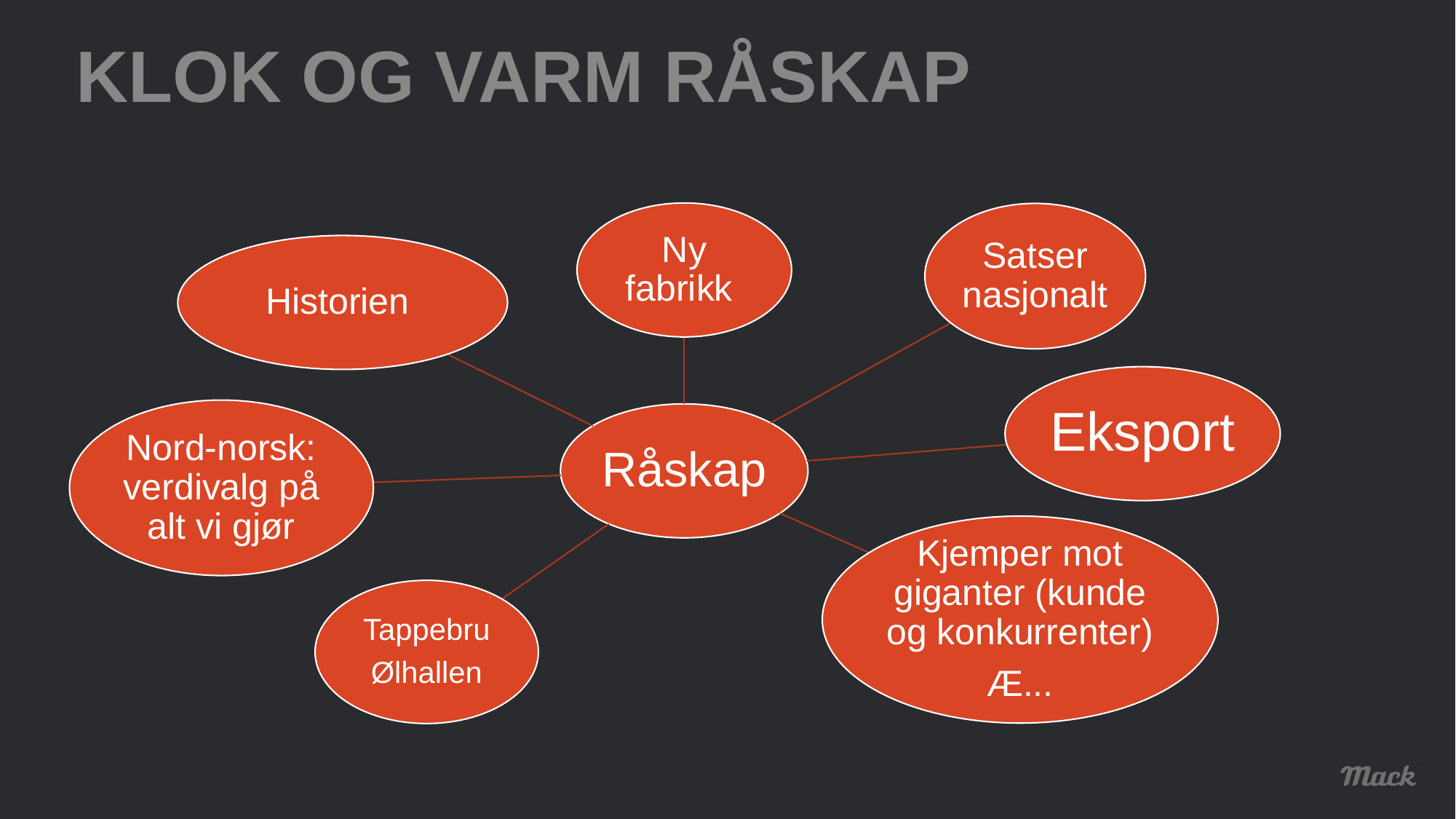

# Klok og varm råskap
Råskap

Ny fabrikk

Satser nasjonalt

Kjemper mot giganter (kunde og konkurrenter)
Æ...

Eksport

Tappebru
Ølhallen

Nord-norsk: verdivalg på alt vi gjør

Historien